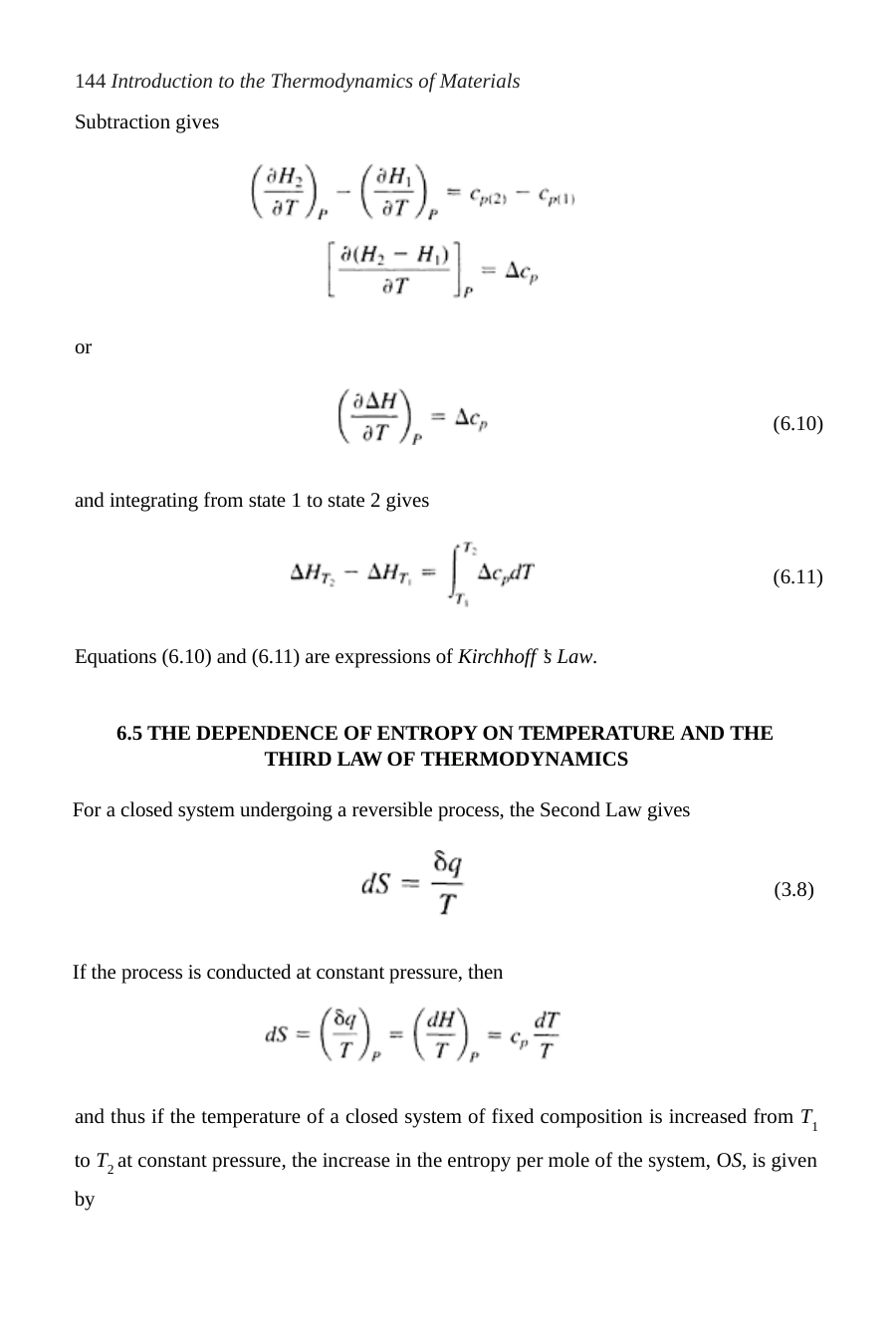

144 Introduction to the Thermodynamics of Materials
Subtraction gives

or

(6.10)
and integrating from state 1 to state 2 gives

(6.11)
Equations (6.10) and (6.11) are expressions of Kirchhoff ’s Law.

6.5 THE DEPENDENCE OF ENTROPY ON TEMPERATURE AND THE  THIRD LAW OF THERMODYNAMICS

For a closed system undergoing a reversible process, the Second Law gives

(3.8)

If the process is conducted at constant pressure, then

and thus if the temperature of a closed system of fixed composition is increased from T1  to T2 at constant pressure, the increase in the entropy per mole of the system, OS, is given  by